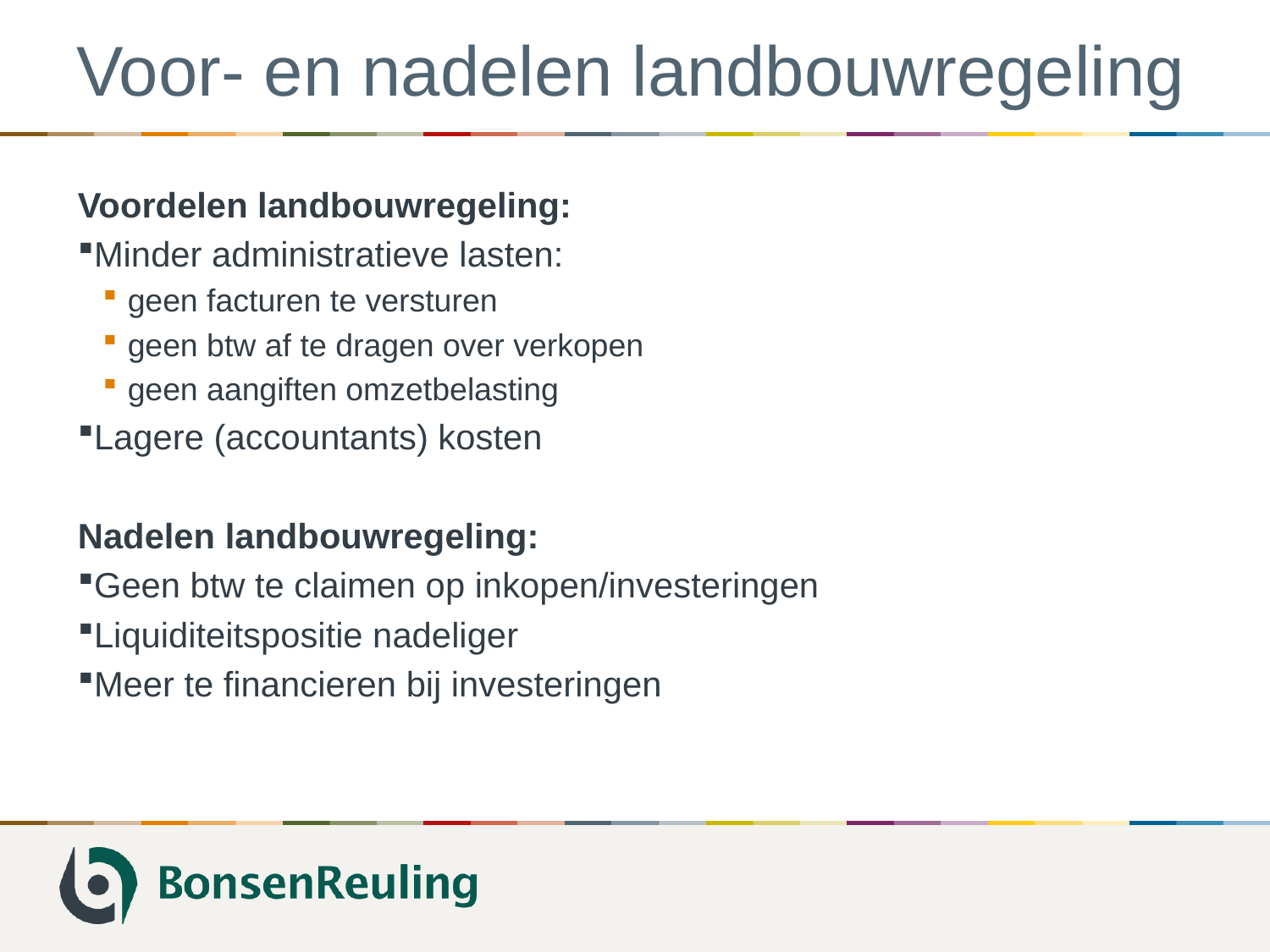

# Voor- en nadelen landbouwregeling
Voordelen landbouwregeling:
Minder administratieve lasten:
geen facturen te versturen
geen btw af te dragen over verkopen
geen aangiften omzetbelasting
Lagere (accountants) kosten

Nadelen landbouwregeling:
Geen btw te claimen op inkopen/investeringen
Liquiditeitspositie nadeliger
Meer te financieren bij investeringen